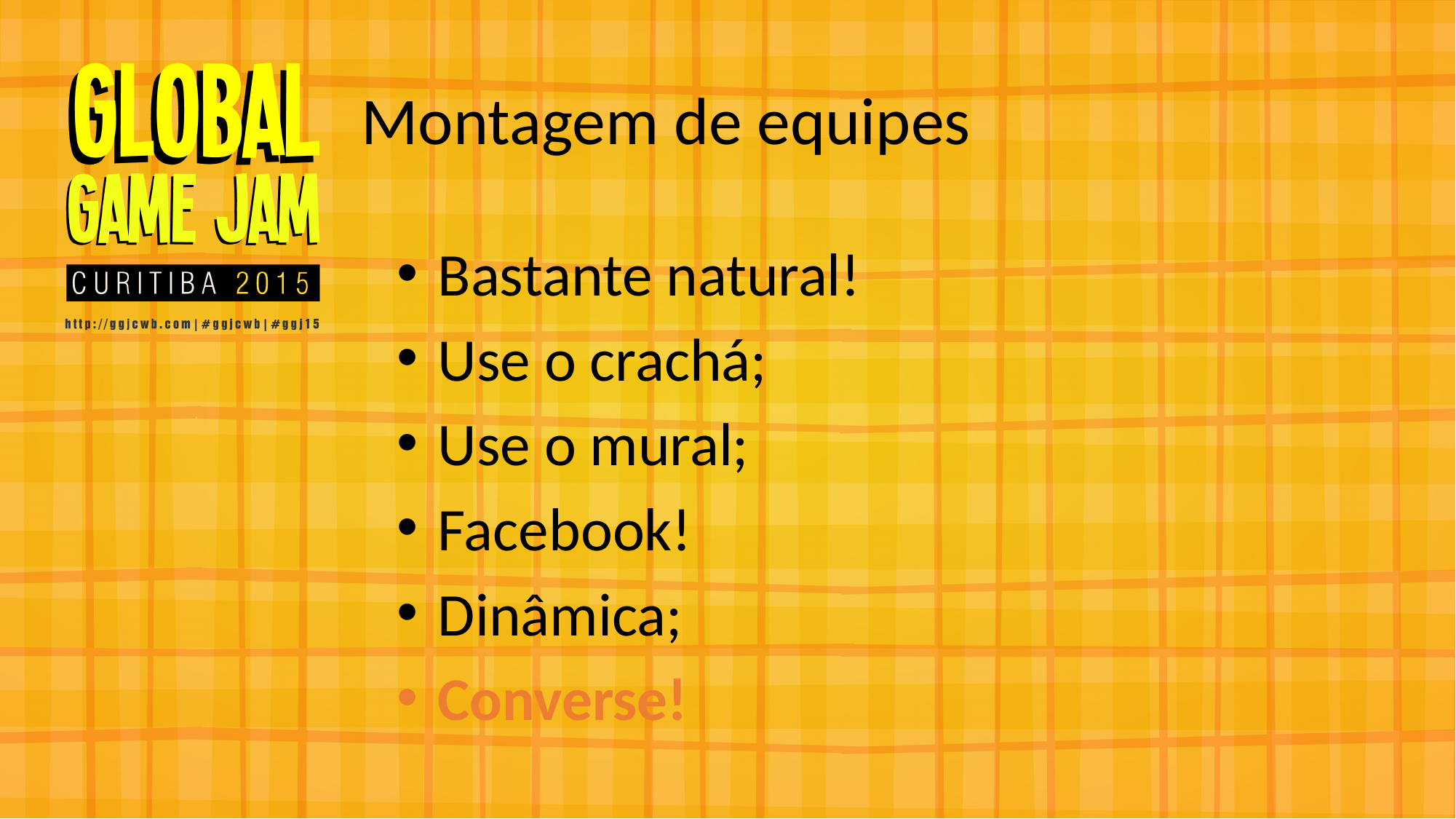

# Montagem de equipes

Bastante natural!
Use o crachá;
Use o mural;
Facebook!
Dinâmica;
Converse!